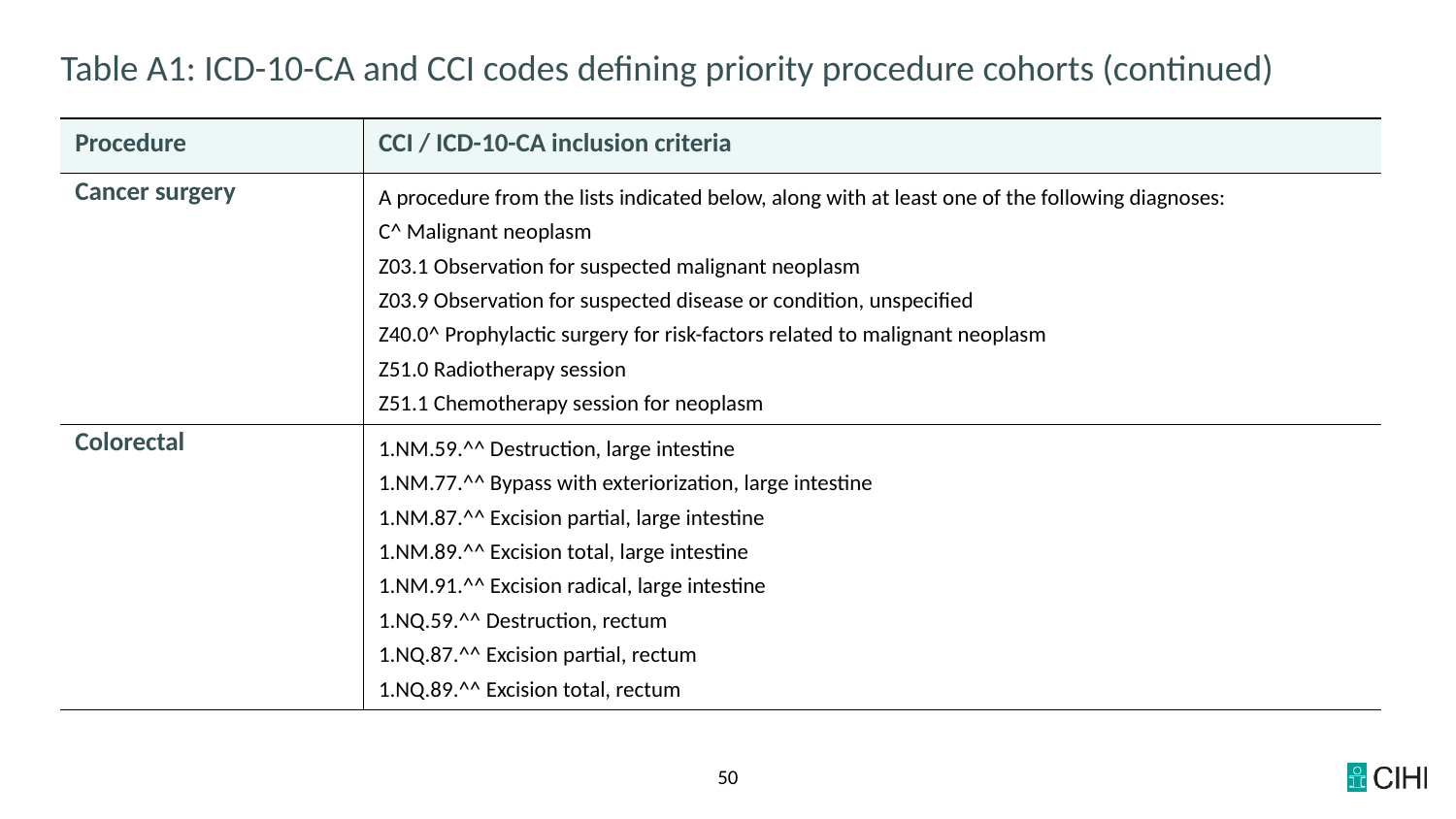

# Table A1: ICD-10-CA and CCI codes defining priority procedure cohorts (continued)
| Procedure | CCI / ICD-10-CA inclusion criteria |
| --- | --- |
| Cancer surgery | A procedure from the lists indicated below, along with at least one of the following diagnoses: C^ Malignant neoplasm Z03.1 Observation for suspected malignant neoplasm Z03.9 Observation for suspected disease or condition, unspecified Z40.0^ Prophylactic surgery for risk-factors related to malignant neoplasm Z51.0 Radiotherapy session Z51.1 Chemotherapy session for neoplasm |
| Colorectal | 1.NM.59.^^ Destruction, large intestine 1.NM.77.^^ Bypass with exteriorization, large intestine 1.NM.87.^^ Excision partial, large intestine 1.NM.89.^^ Excision total, large intestine 1.NM.91.^^ Excision radical, large intestine 1.NQ.59.^^ Destruction, rectum 1.NQ.87.^^ Excision partial, rectum 1.NQ.89.^^ Excision total, rectum |